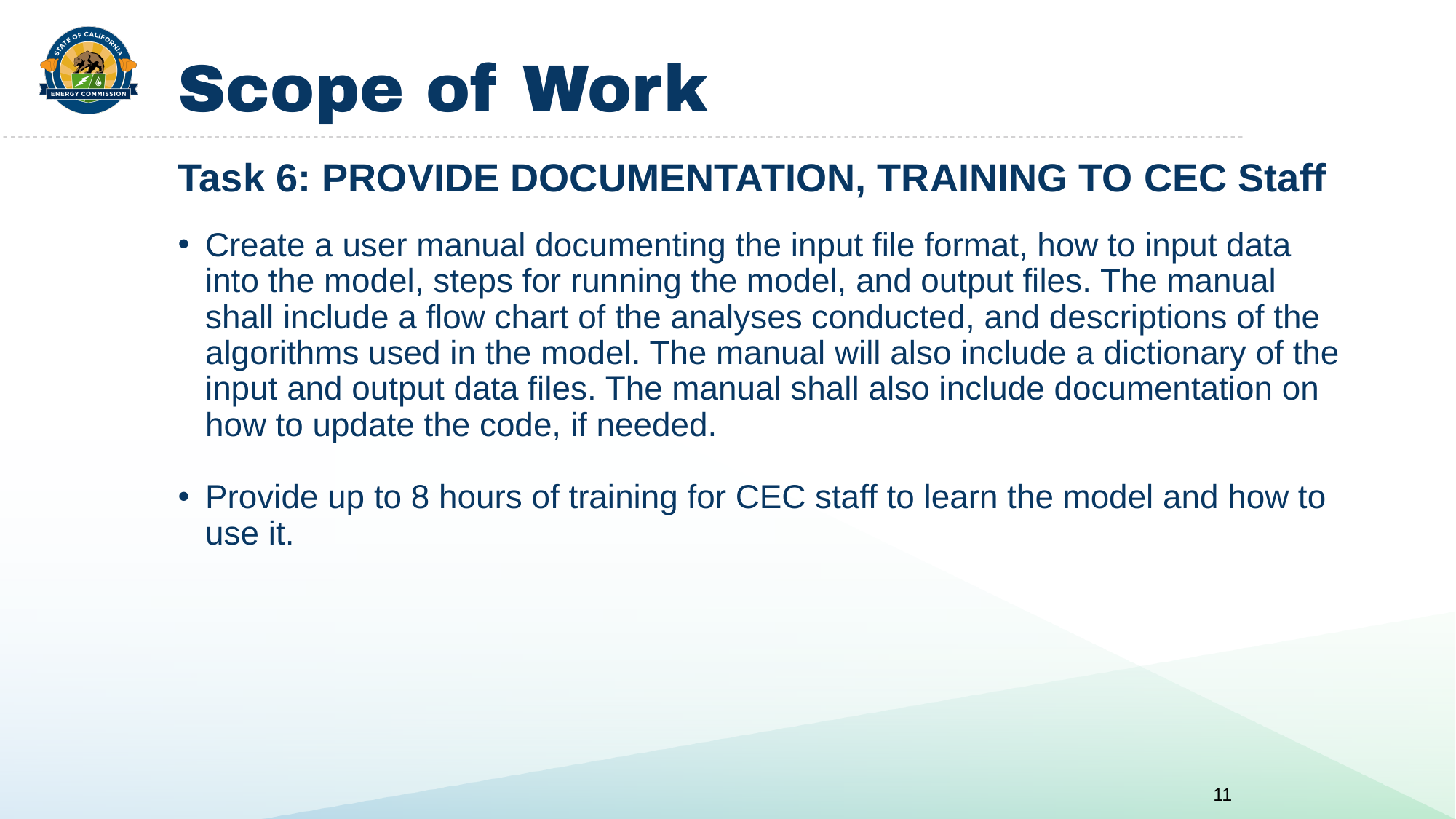

# Scope of Work
Task 6: PROVIDE DOCUMENTATION, TRAINING TO CEC Staff
Create a user manual documenting the input file format, how to input data into the model, steps for running the model, and output files. The manual shall include a flow chart of the analyses conducted, and descriptions of the algorithms used in the model. The manual will also include a dictionary of the input and output data files. The manual shall also include documentation on how to update the code, if needed.
Provide up to 8 hours of training for CEC staff to learn the model and how to use it.
11